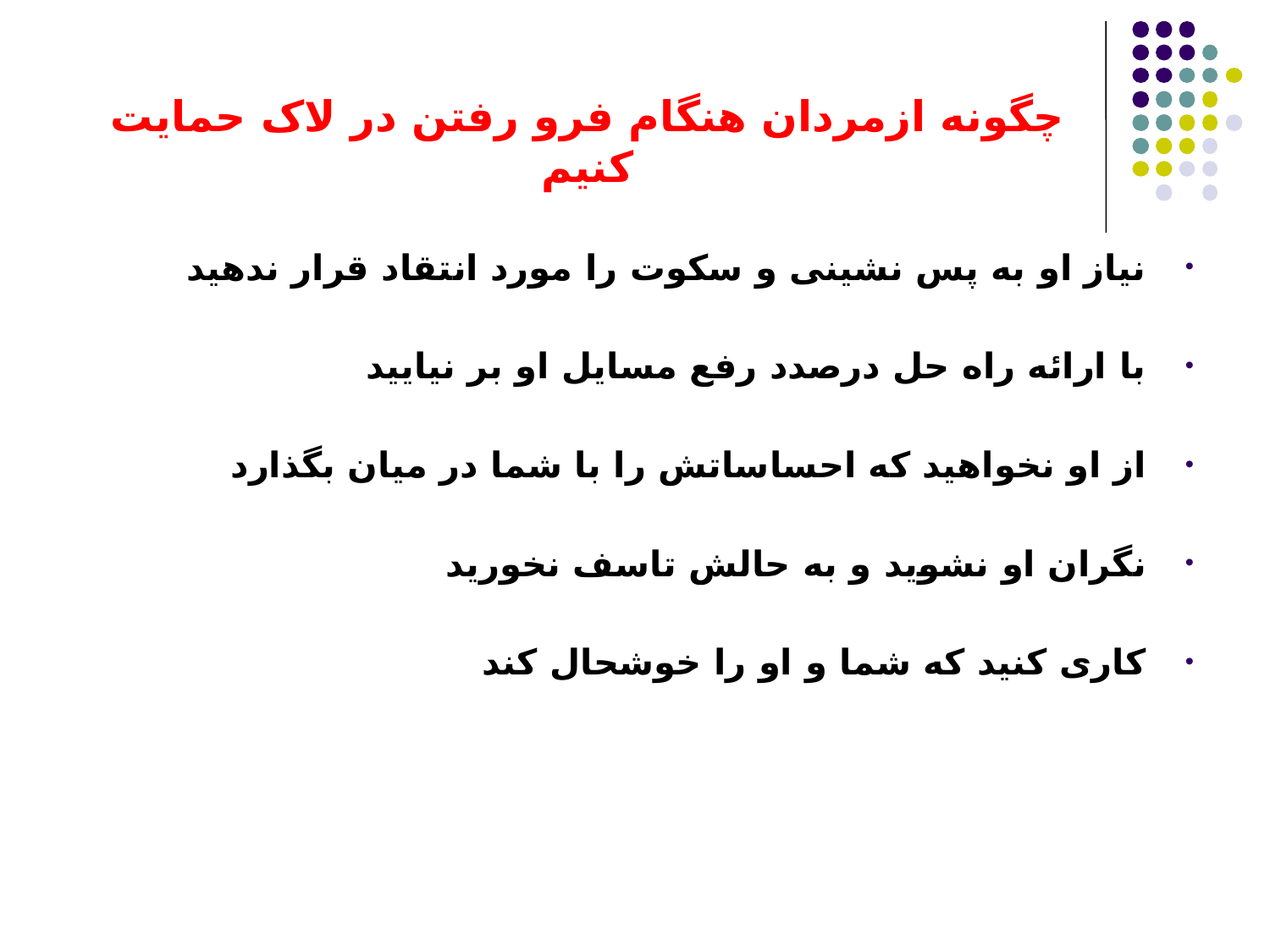

# چگونه ازمردان هنگام فرو رفتن در لاک حمایت کنیم
نیاز او به پس نشینی و سکوت را مورد انتقاد قرار ندهید

با ارائه راه حل درصدد رفع مسایل او بر نیایید

از او نخواهید که احساساتش را با شما در میان بگذارد

نگران او نشوید و به حالش تاسف نخورید

کاری کنید که شما و او را خوشحال کند